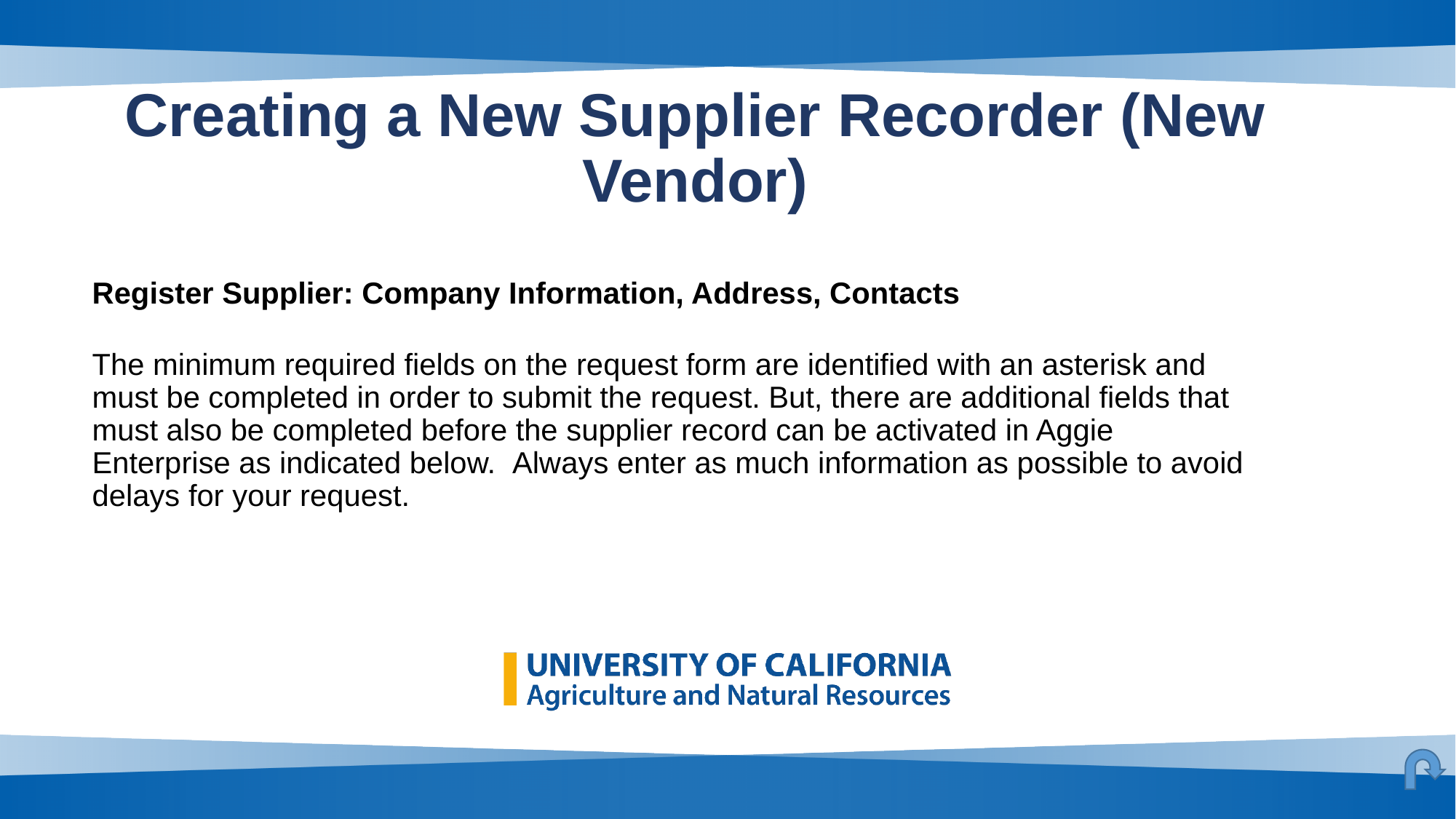

# Creating a New Supplier Recorder (New Vendor)
Register Supplier: Company Information, Address, Contacts

The minimum required fields on the request form are identified with an asterisk and must be completed in order to submit the request. But, there are additional fields that must also be completed before the supplier record can be activated in Aggie Enterprise as indicated below.  Always enter as much information as possible to avoid delays for your request.